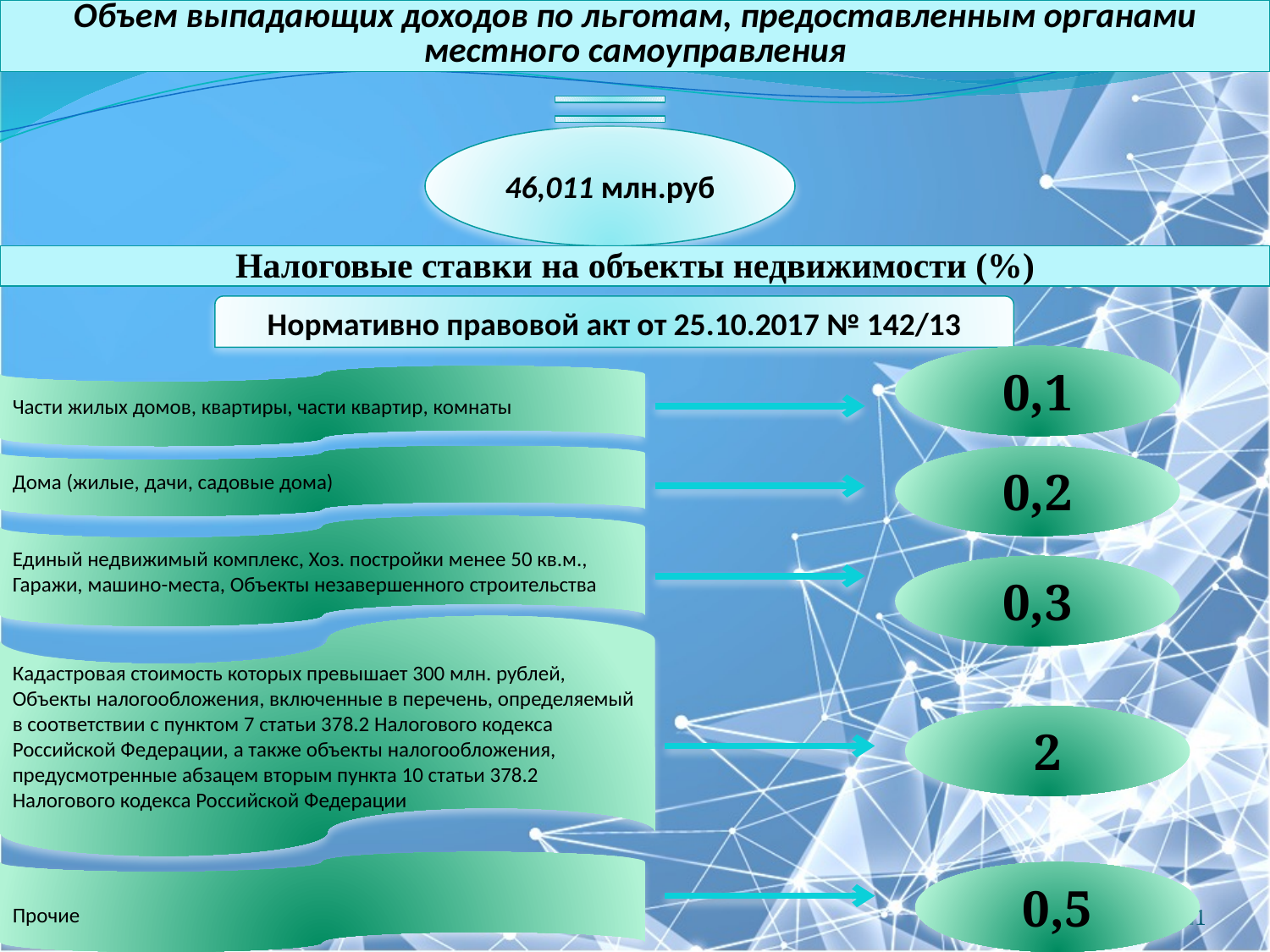

| Объем выпадающих доходов по льготам, предоставленным органами местного самоуправления |
| --- |

46,011 млн.руб
| Налоговые ставки на объекты недвижимости (%) |
| --- |
Нормативно правовой акт от 25.10.2017 № 142/13
0,1
Части жилых домов, квартиры, части квартир, комнаты
Дома (жилые, дачи, садовые дома)
0,2
Единый недвижимый комплекс, Хоз. постройки менее 50 кв.м., Гаражи, машино-места, Объекты незавершенного строительства
0,3
Кадастровая стоимость которых превышает 300 млн. рублей,
Объекты налогообложения, включенные в перечень, определяемый в соответствии с пунктом 7 статьи 378.2 Налогового кодекса Российской Федерации, а также объекты налогообложения, предусмотренные абзацем вторым пункта 10 статьи 378.2 Налогового кодекса Российской Федерации
2

Прочие
0,5
21